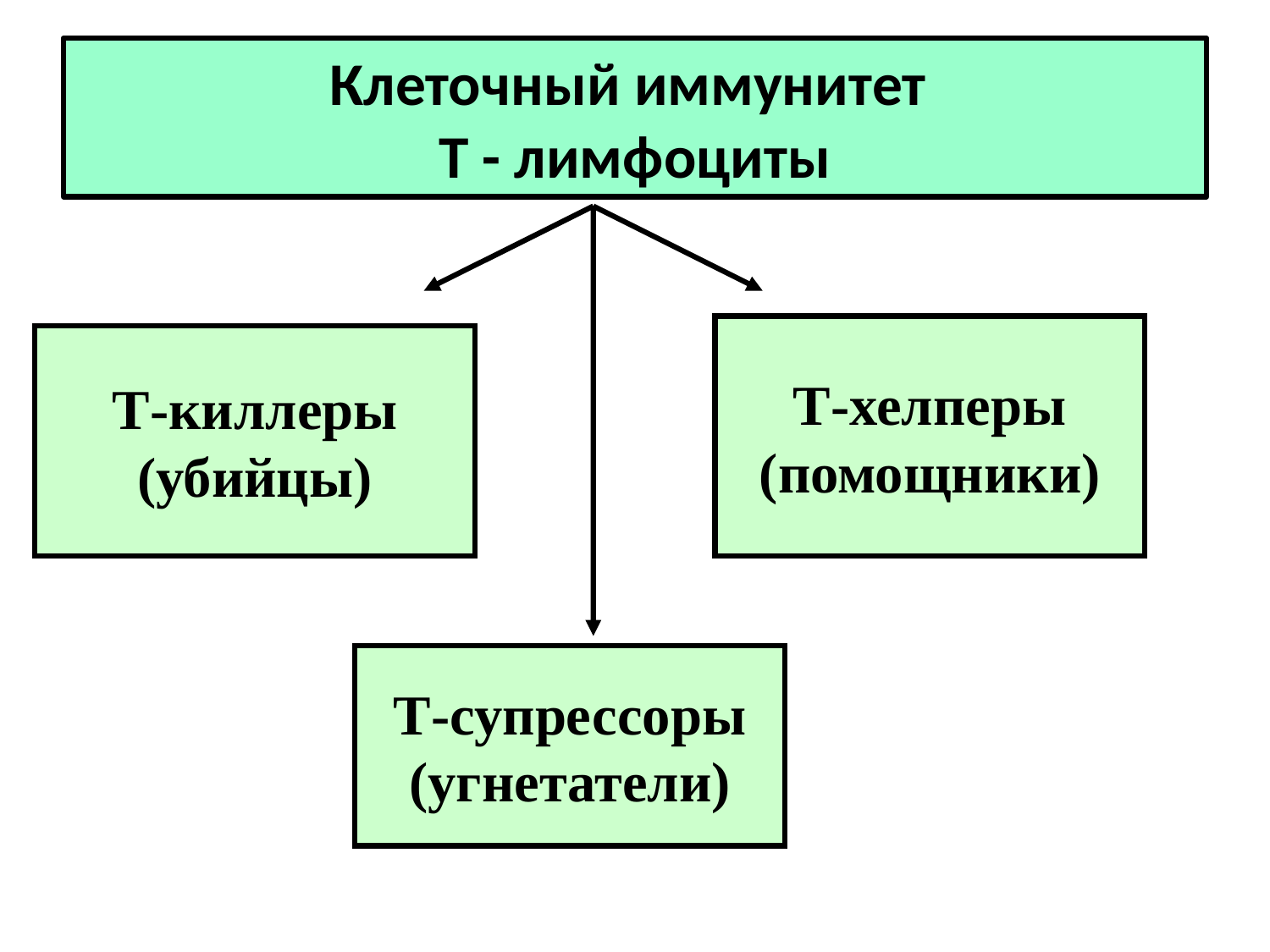

# Клеточный иммунитет Т - лимфоциты

Т-хелперы
(помощники)
Т-киллеры
(убийцы)
Т-супрессоры
(угнетатели)